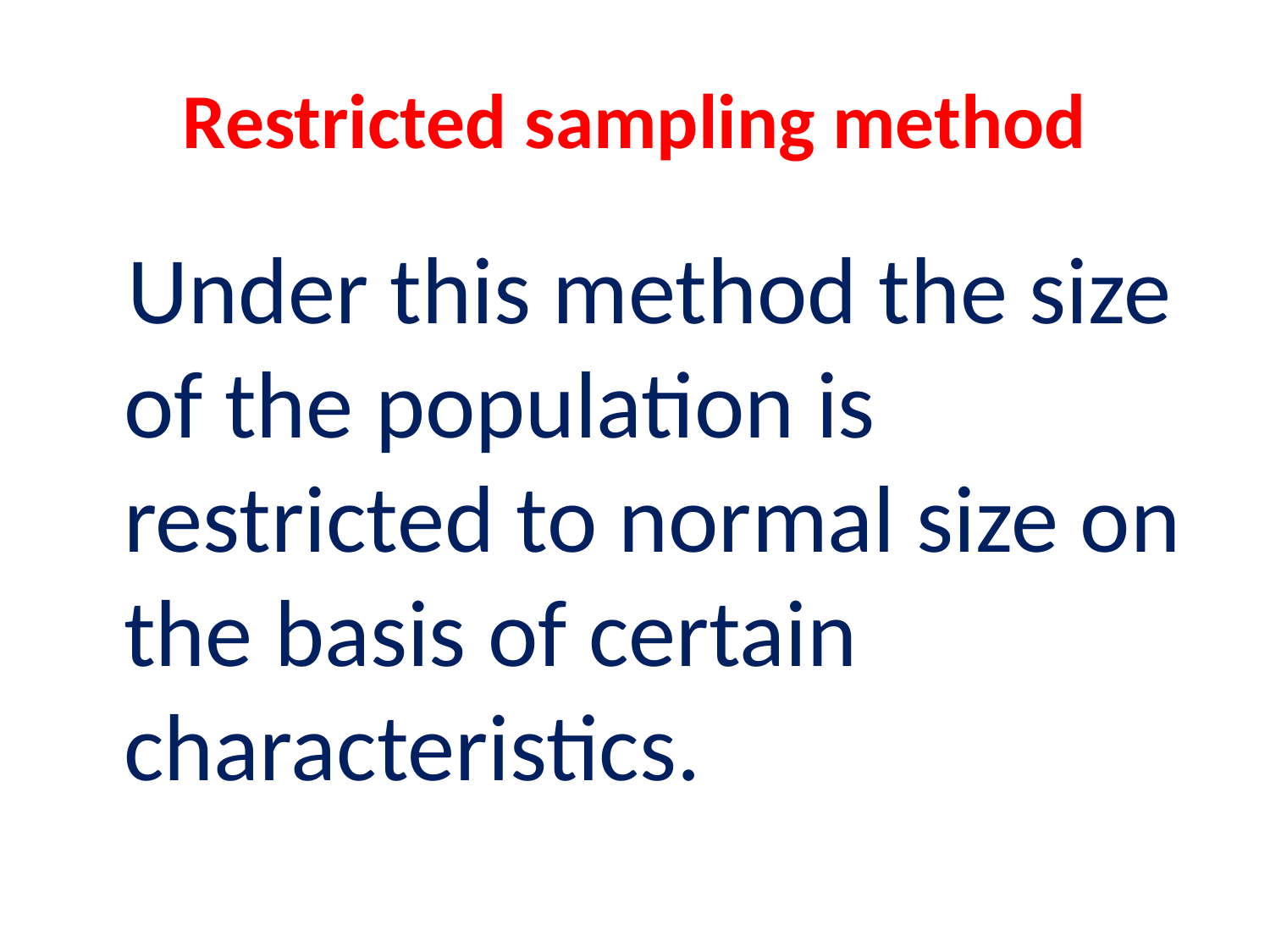

# Restricted sampling method
    Under this method the size of the population is restricted to normal size on the basis of certain characteristics.